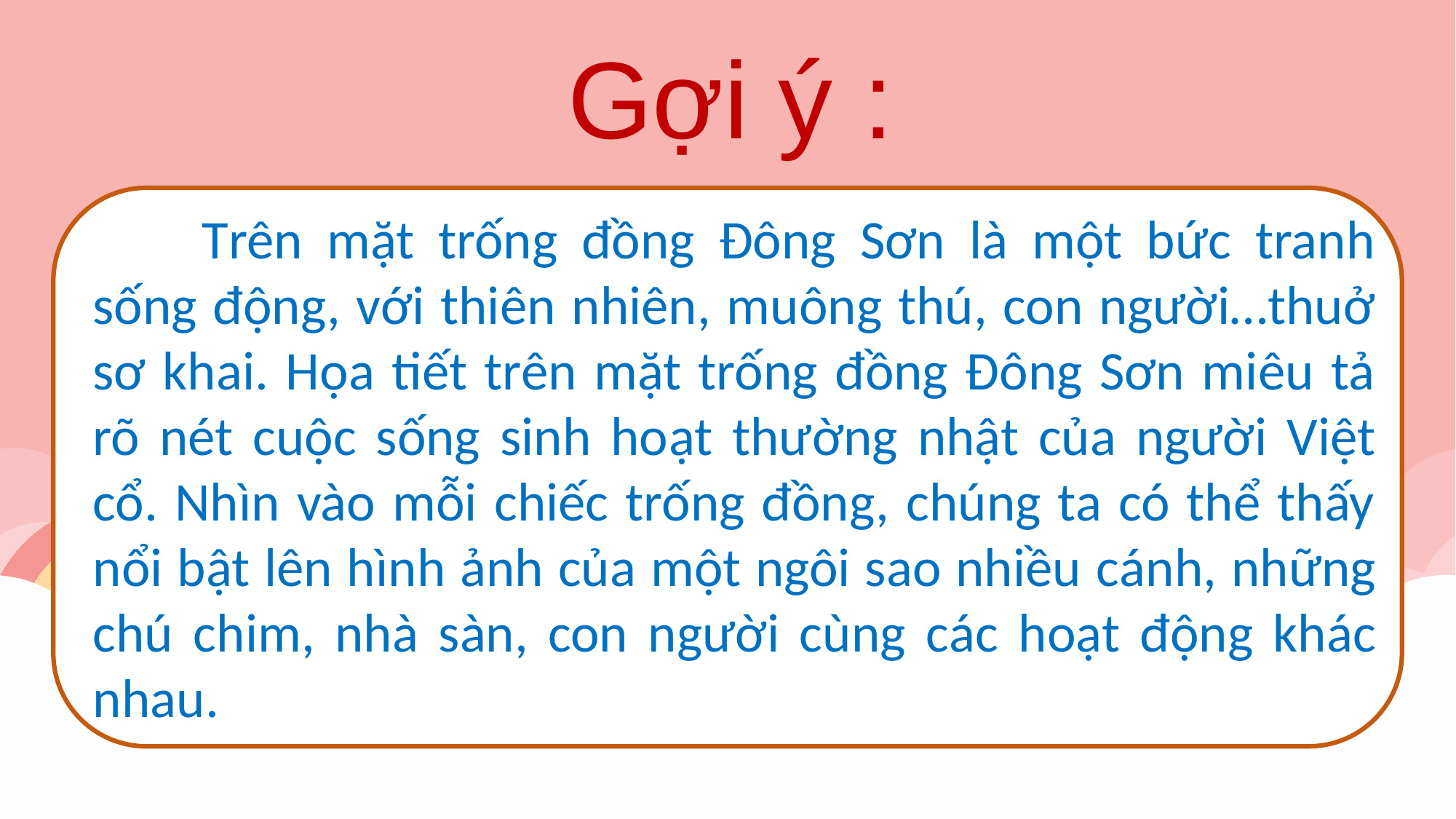

Gợi ý :

	Trên mặt trống đồng Đông Sơn là một bức tranh sống động, với thiên nhiên, muông thú, con người…thuở sơ khai. Họa tiết trên mặt trống đồng Đông Sơn miêu tả rõ nét cuộc sống sinh hoạt thường nhật của người Việt cổ. Nhìn vào mỗi chiếc trống đồng, chúng ta có thể thấy nổi bật lên hình ảnh của một ngôi sao nhiều cánh, những chú chim, nhà sàn, con người cùng các hoạt động khác nhau.